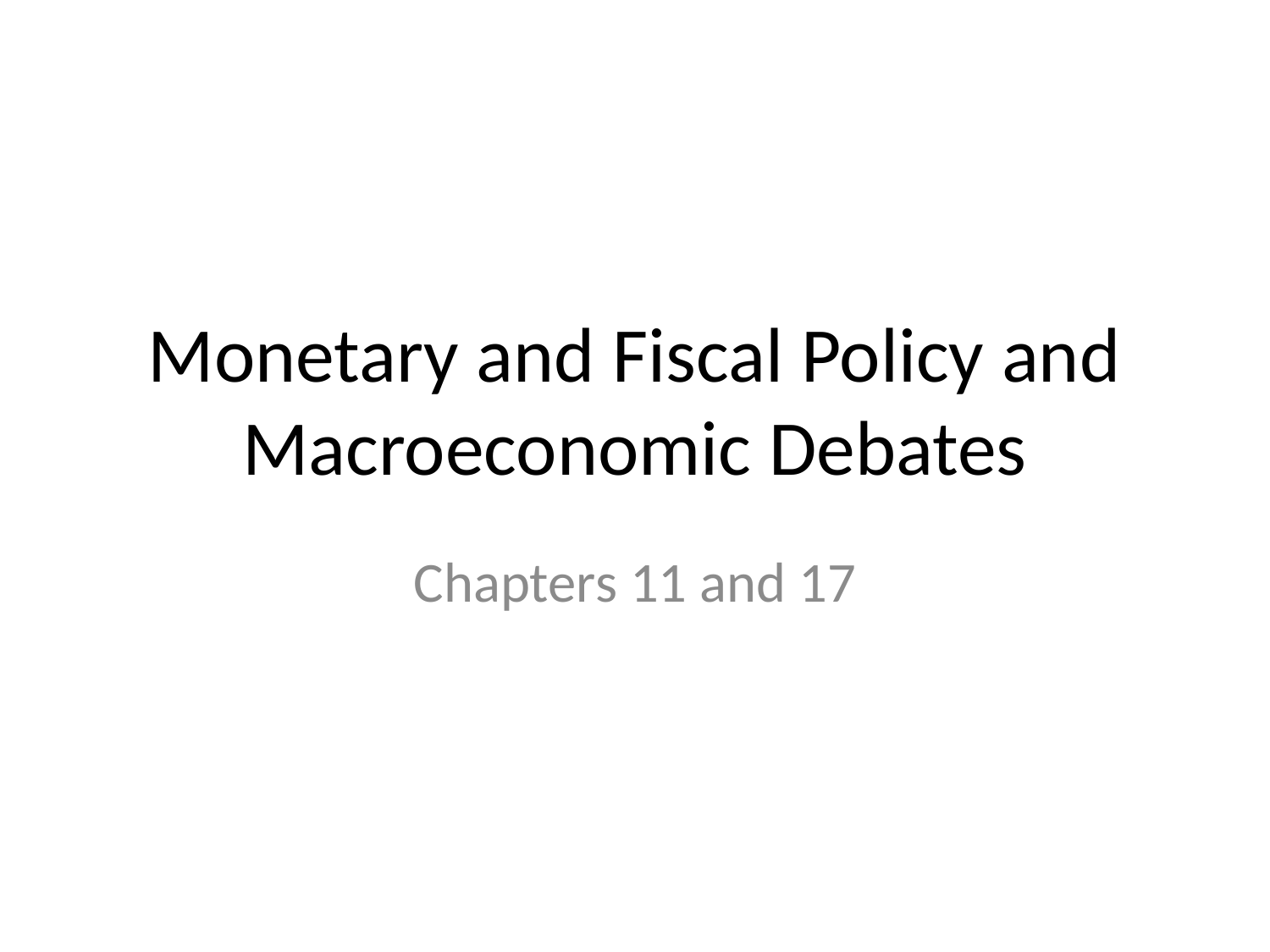

# Monetary and Fiscal Policy and Macroeconomic Debates
Chapters 11 and 17